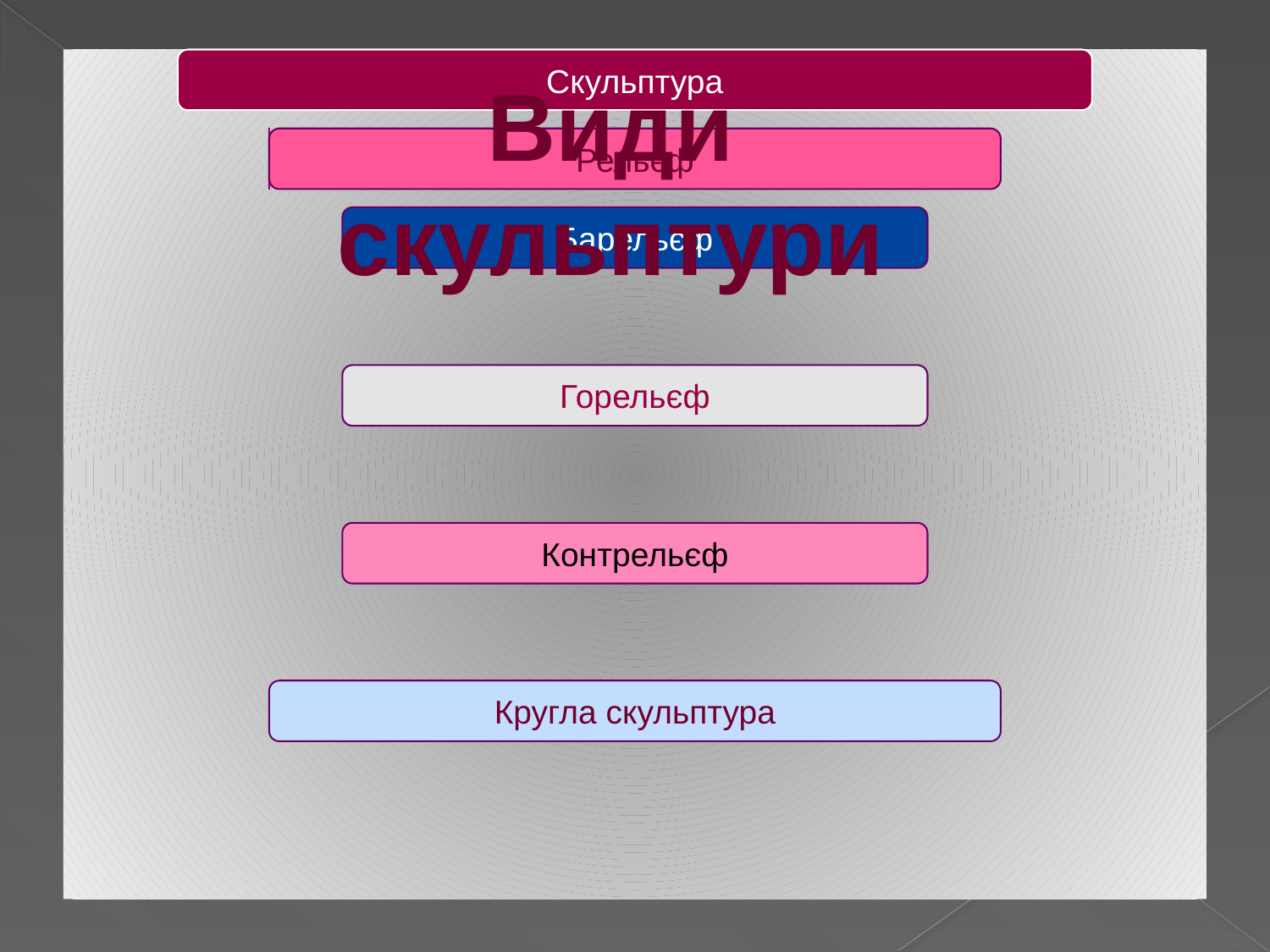

Скульптура
Рельєф
Барельєф
Контрельєф
Кругла скульптура
Горельєф
Види скульптури